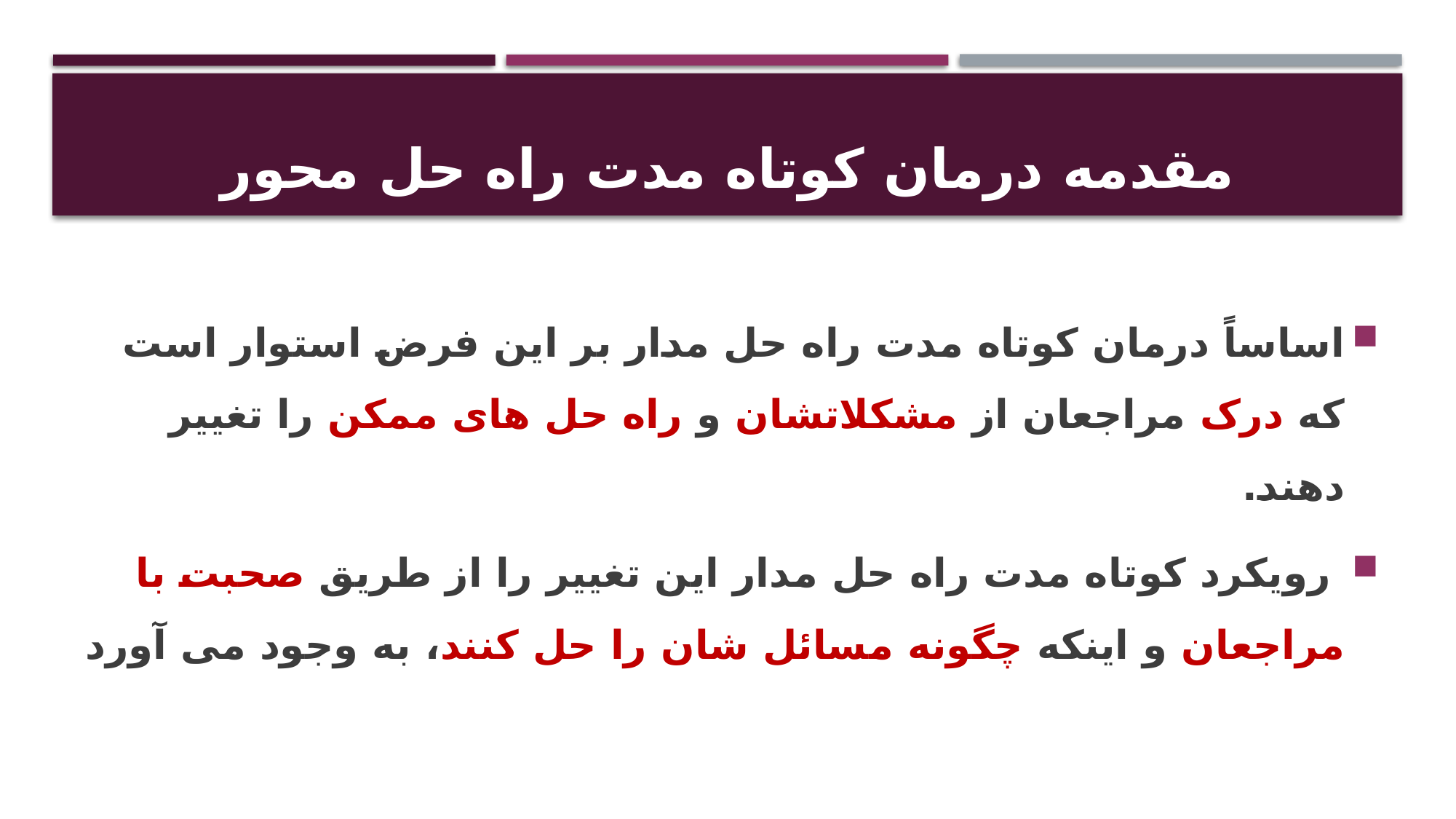

# مقدمه درمان کوتاه مدت راه حل محور
اساساً درمان کوتاه مدت راه حل مدار بر این فرض استوار است که درک مراجعان از مشکلاتشان و راه حل های ممکن را تغییر دهند.
 رویکرد کوتاه مدت راه حل مدار این تغییر را از طریق صحبت با مراجعان و اینکه چگونه مسائل شان را حل کنند، به وجود می آورد